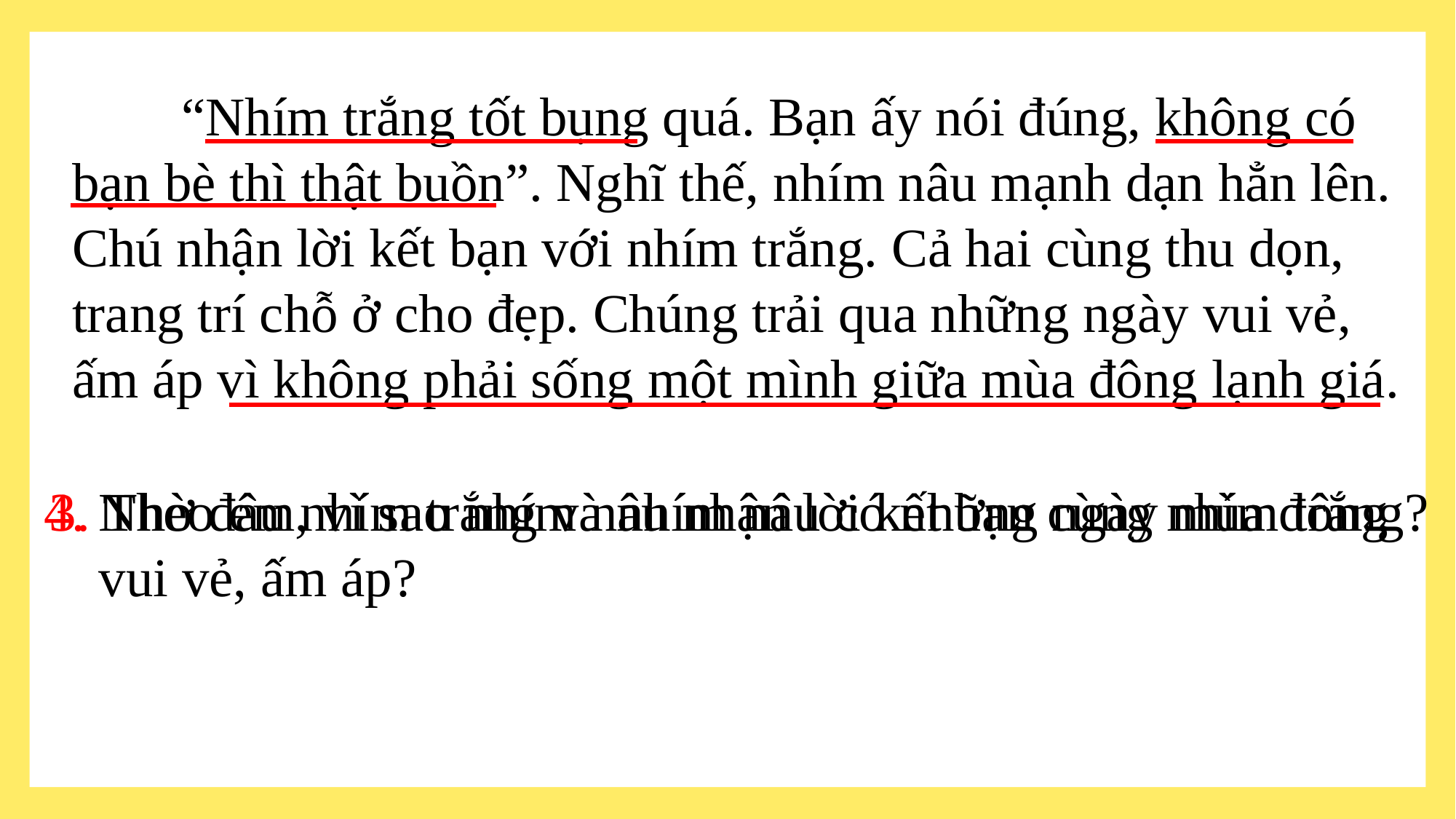

“Nhím trắng tốt bụng quá. Bạn ấy nói đúng, không có bạn bè thì thật buồn”. Nghĩ thế, nhím nâu mạnh dạn hẳn lên. Chú nhận lời kết bạn với nhím trắng. Cả hai cùng thu dọn, trang trí chỗ ở cho đẹp. Chúng trải qua những ngày vui vẻ, ấm áp vì không phải sống một mình giữa mùa đông lạnh giá.
4. Nhờ đâu nhím trắng và nhím nâu có những ngày mùa đông
    vui vẻ, ấm áp?
3. Theo em, vì sao nhím nâu nhận lời kết bạn cùng nhím trắng?